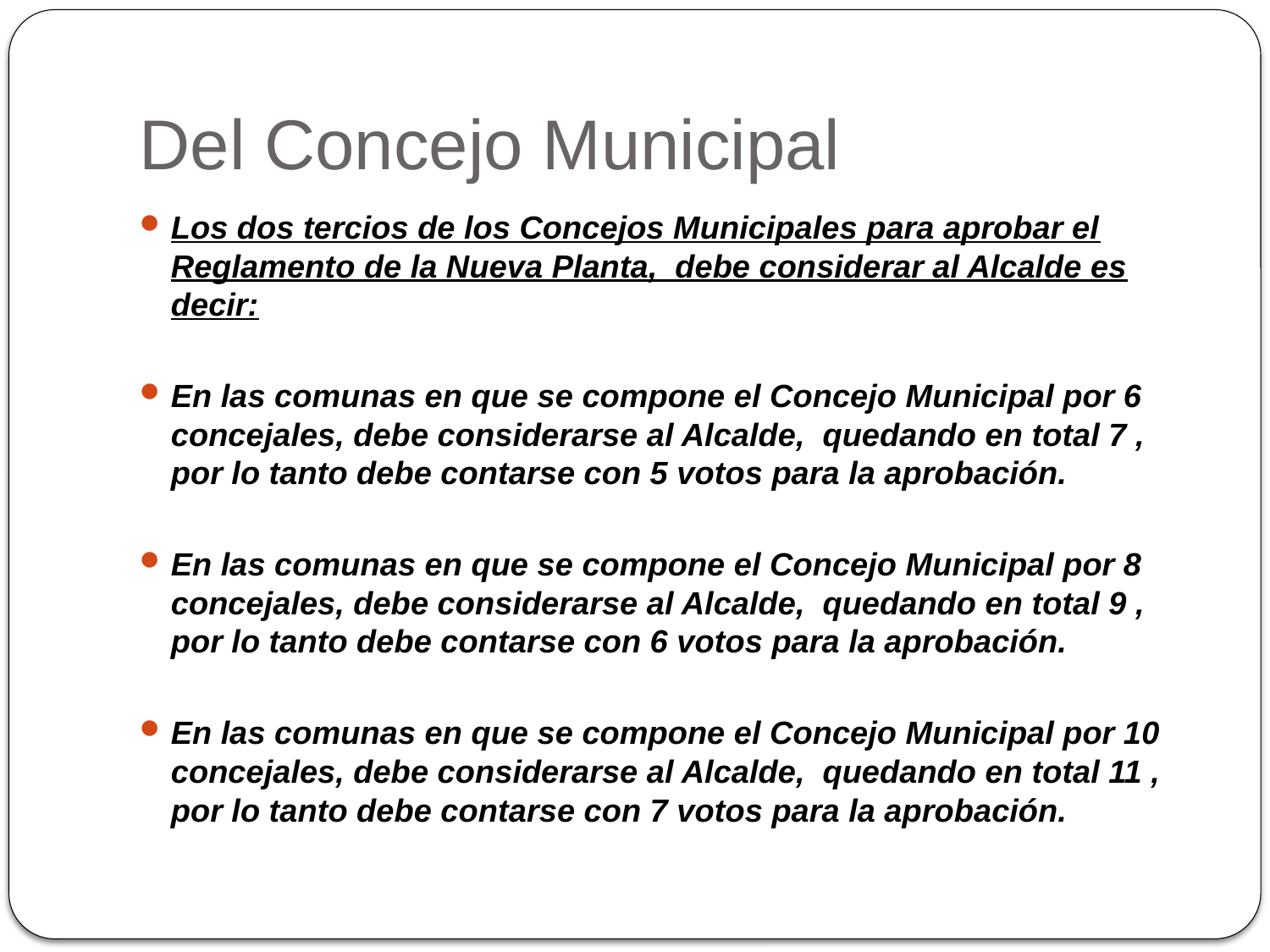

# Del Concejo Municipal
Los dos tercios de los Concejos Municipales para aprobar el Reglamento de la Nueva Planta,  debe considerar al Alcalde es decir:

En las comunas en que se compone el Concejo Municipal por 6 concejales, debe considerarse al Alcalde,  quedando en total 7 , por lo tanto debe contarse con 5 votos para la aprobación.

En las comunas en que se compone el Concejo Municipal por 8 concejales, debe considerarse al Alcalde,  quedando en total 9 , por lo tanto debe contarse con 6 votos para la aprobación.

En las comunas en que se compone el Concejo Municipal por 10 concejales, debe considerarse al Alcalde,  quedando en total 11 , por lo tanto debe contarse con 7 votos para la aprobación.